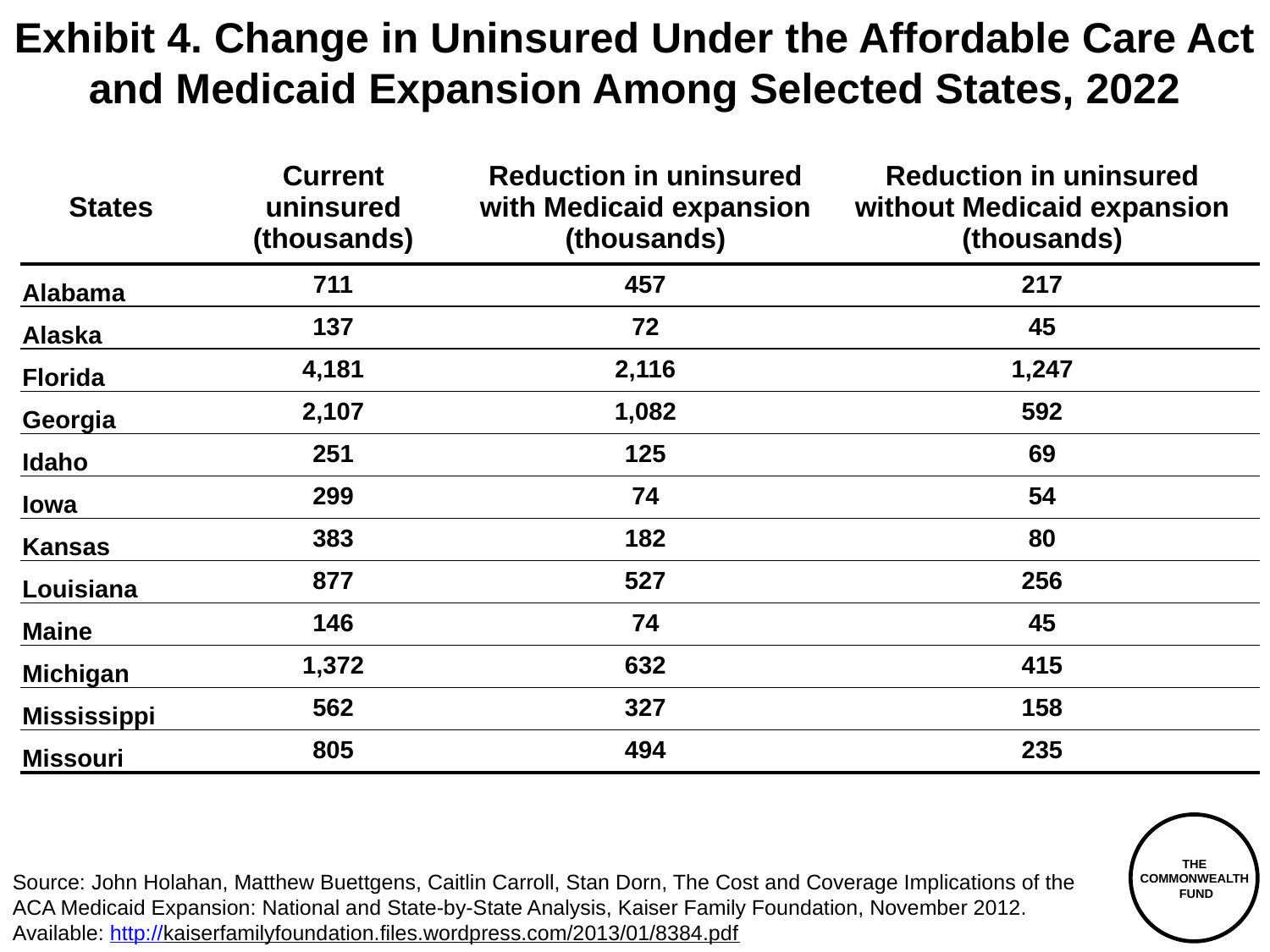

# Exhibit 4. Change in Uninsured Under the Affordable Care Act and Medicaid Expansion Among Selected States, 2022
| States | Current uninsured (thousands) | Reduction in uninsured with Medicaid expansion (thousands) | Reduction in uninsured without Medicaid expansion (thousands) |
| --- | --- | --- | --- |
| Alabama | 711 | 457 | 217 |
| Alaska | 137 | 72 | 45 |
| Florida | 4,181 | 2,116 | 1,247 |
| Georgia | 2,107 | 1,082 | 592 |
| Idaho | 251 | 125 | 69 |
| Iowa | 299 | 74 | 54 |
| Kansas | 383 | 182 | 80 |
| Louisiana | 877 | 527 | 256 |
| Maine | 146 | 74 | 45 |
| Michigan | 1,372 | 632 | 415 |
| Mississippi | 562 | 327 | 158 |
| Missouri | 805 | 494 | 235 |
Source: John Holahan, Matthew Buettgens, Caitlin Carroll, Stan Dorn, The Cost and Coverage Implications of the ACA Medicaid Expansion: National and State-by-State Analysis, Kaiser Family Foundation, November 2012.  Available: http://kaiserfamilyfoundation.files.wordpress.com/2013/01/8384.pdf